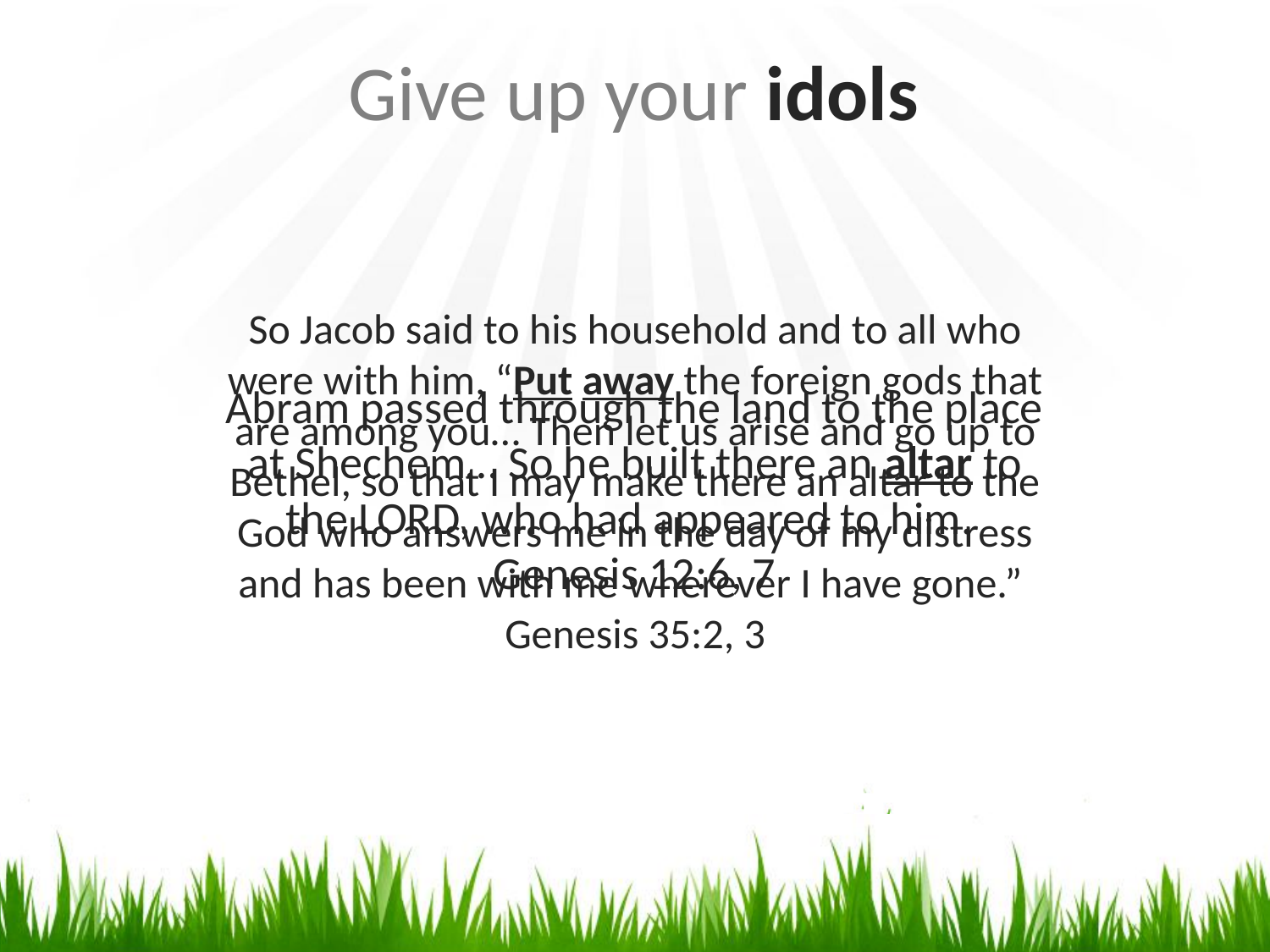

# Give up your idols
So Jacob said to his household and to all who were with him, “Put away the foreign gods that are among you… Then let us arise and go up to Bethel, so that I may make there an altar to the God who answers me in the day of my distress and has been with me wherever I have gone.”
Genesis 35:2, 3
Abram passed through the land to the place at Shechem… So he built there an altar to the LORD, who had appeared to him.
Genesis 12:6, 7